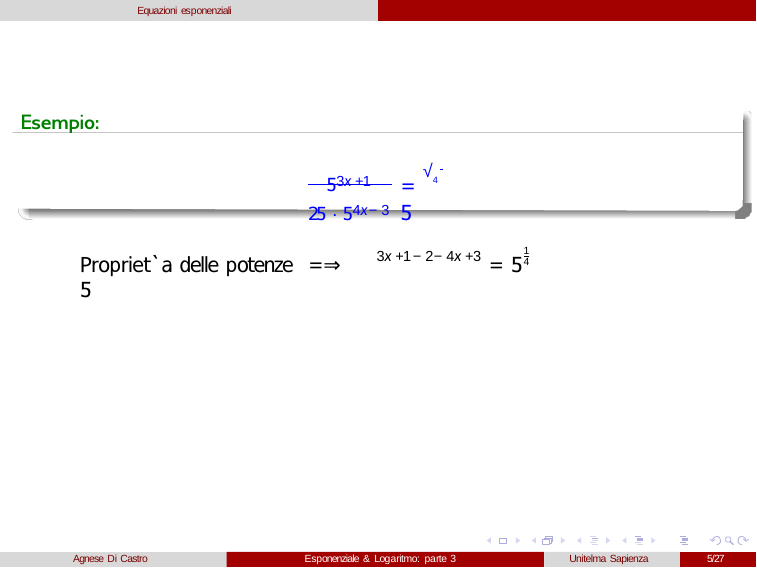

Equazioni esponenziali
Esempio:

53x +1
= √4  5

25 · 54x−3

1
4
3x +1
−2−4x +3
Propriet`a delle potenze	=⇒	5
= 5

Agnese Di Castro
Esponenziale & Logaritmo: parte 3
Unitelma Sapienza
5/27